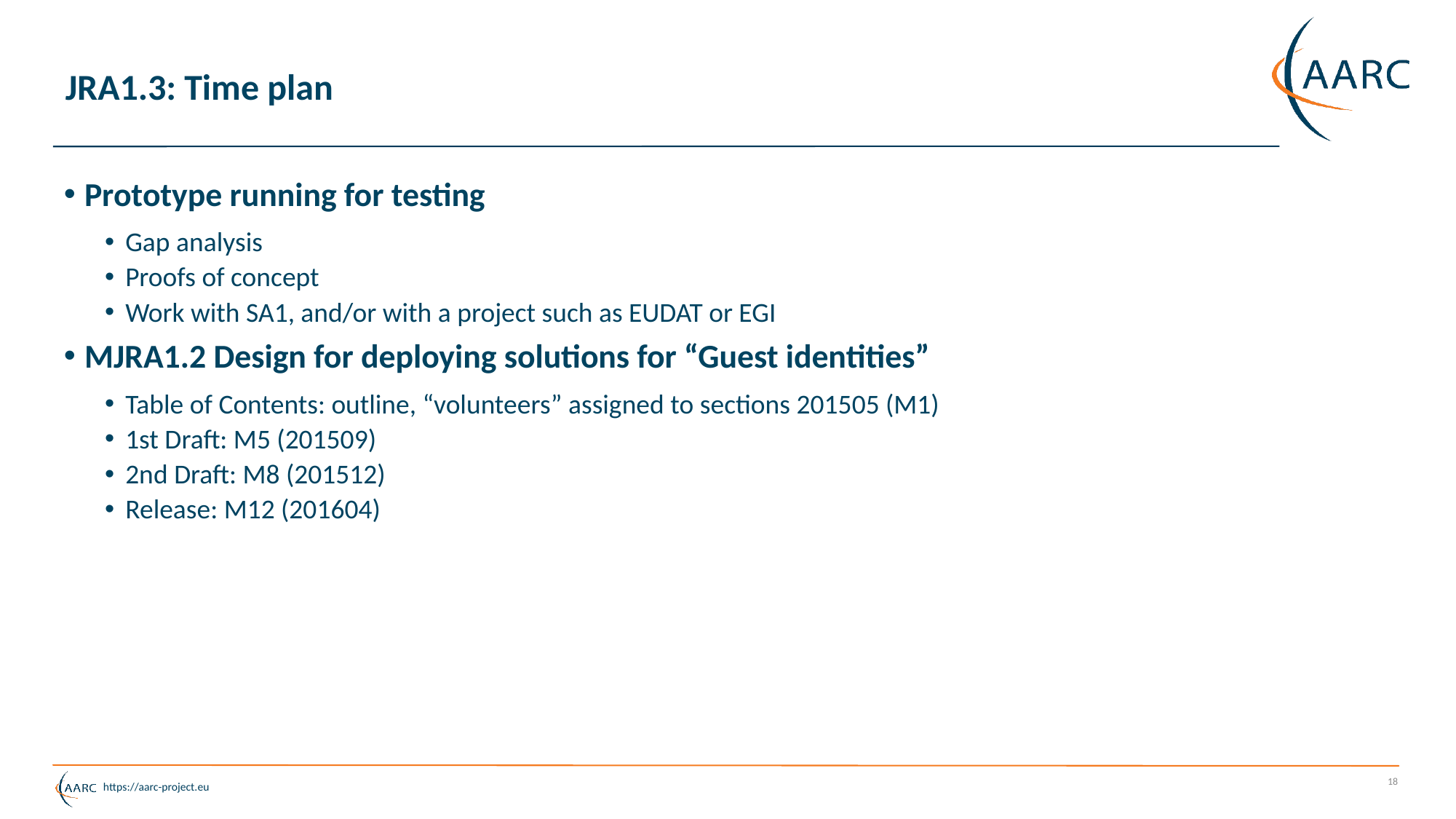

# JRA1.3: Time plan
Prototype running for testing
Gap analysis
Proofs of concept
Work with SA1, and/or with a project such as EUDAT or EGI
MJRA1.2 Design for deploying solutions for “Guest identities”
Table of Contents: outline, “volunteers” assigned to sections 201505 (M1)
1st Draft: M5 (201509)
2nd Draft: M8 (201512)
Release: M12 (201604)
18